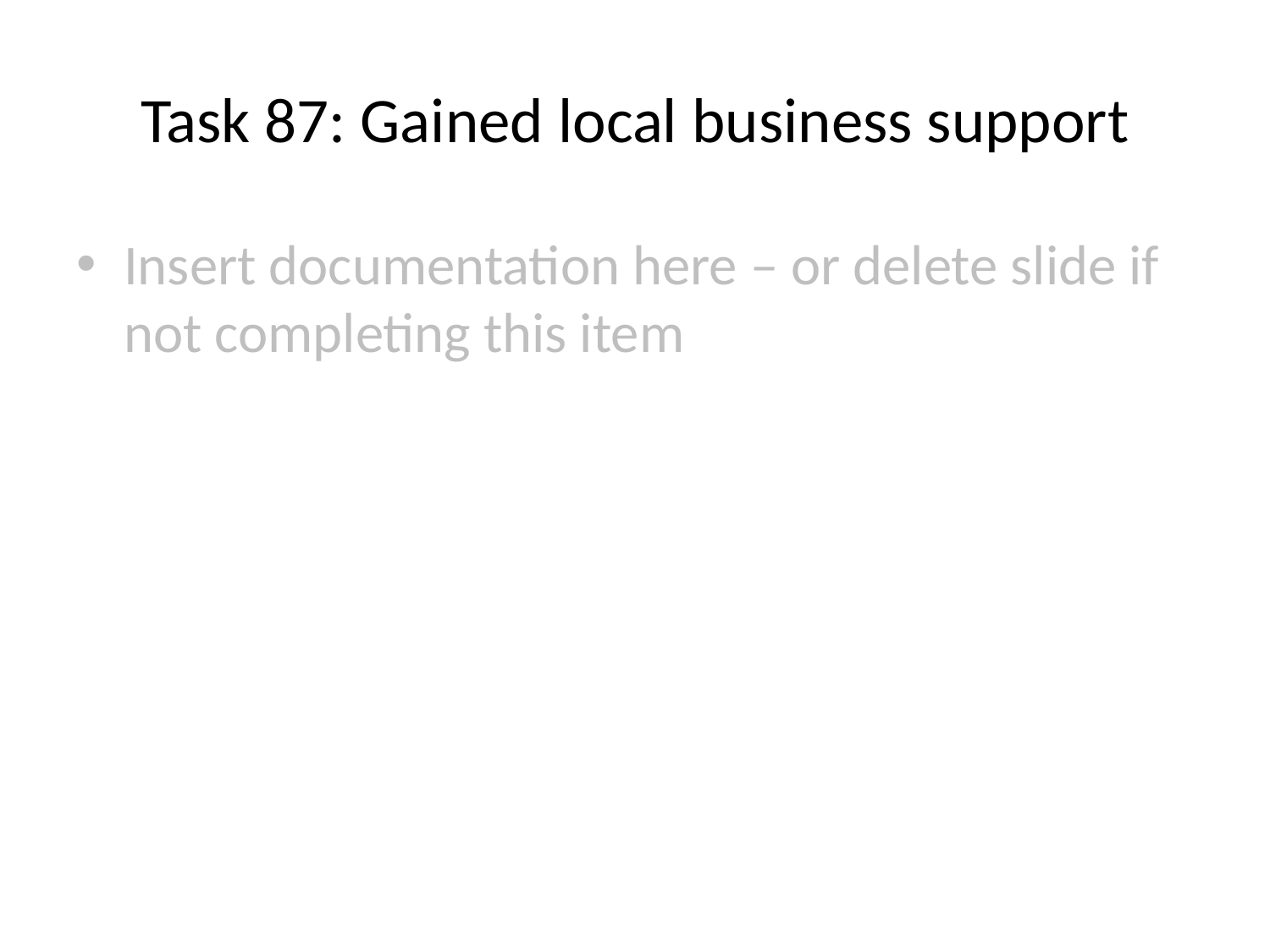

# Task 87: Gained local business support
Insert documentation here – or delete slide if not completing this item